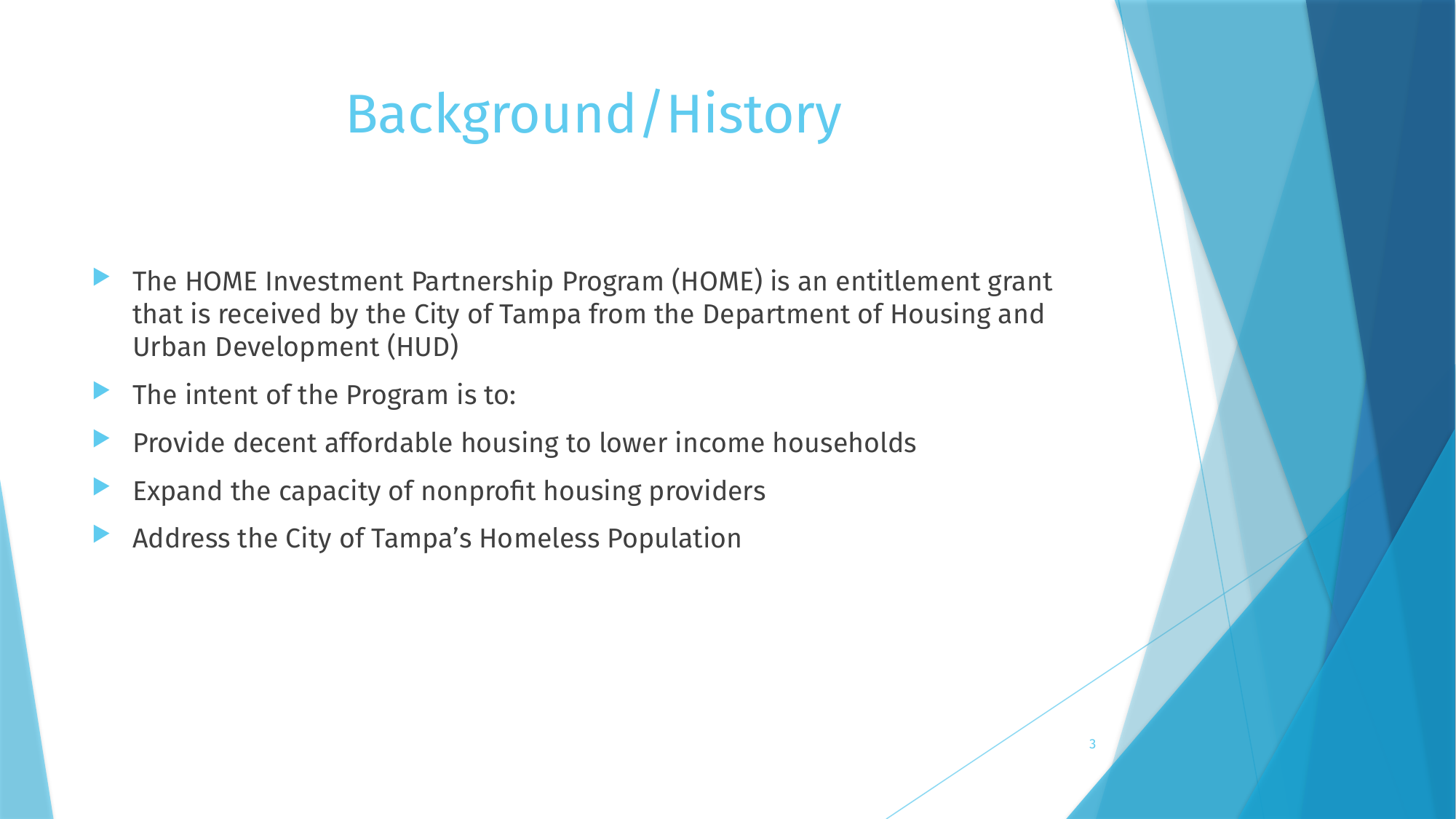

# Background/History
The HOME Investment Partnership Program (HOME) is an entitlement grant that is received by the City of Tampa from the Department of Housing and Urban Development (HUD)
The intent of the Program is to:
Provide decent affordable housing to lower income households
Expand the capacity of nonprofit housing providers
Address the City of Tampa’s Homeless Population
3